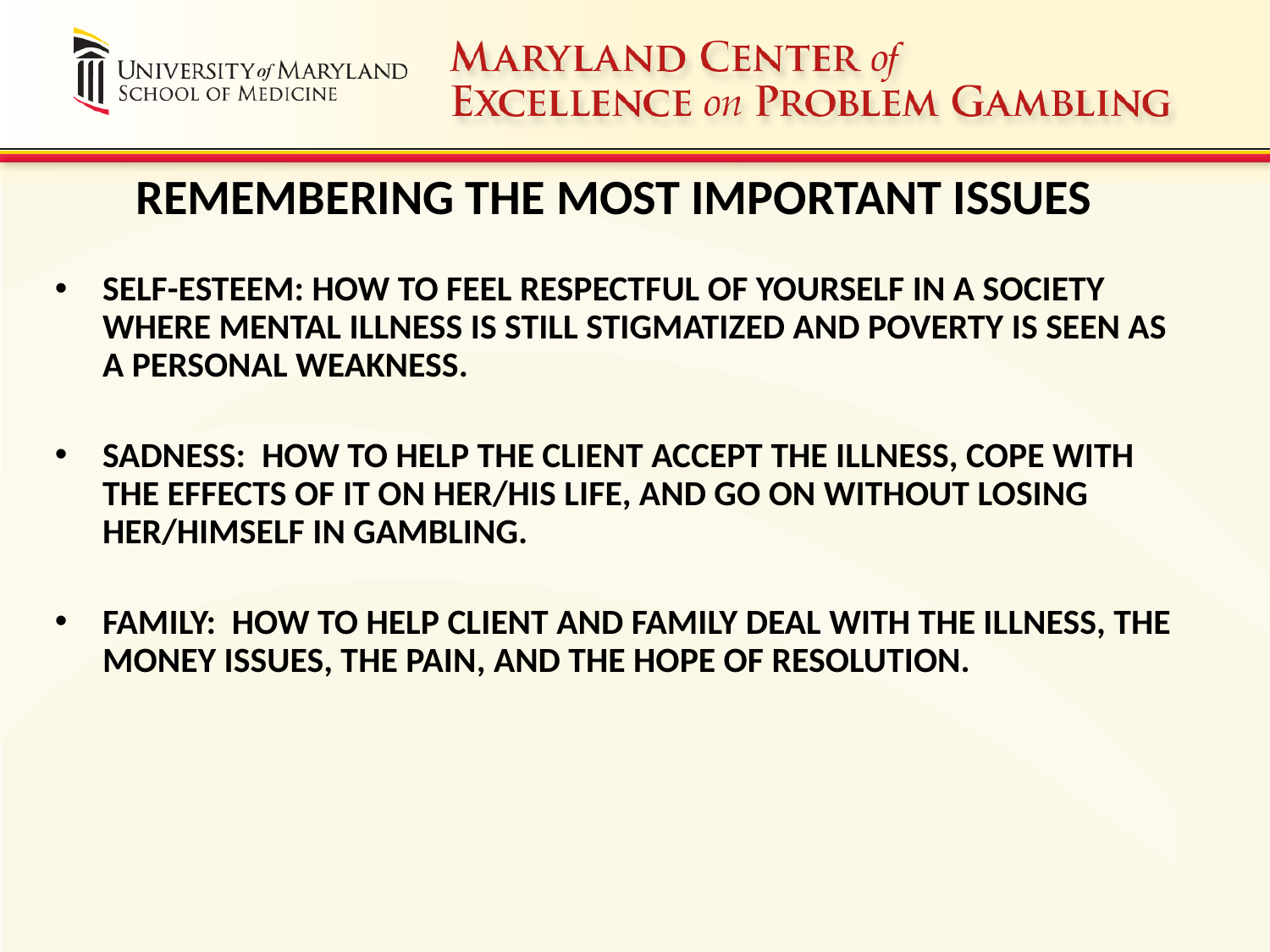

# REMEMBERING THE MOST IMPORTANT ISSUES
SELF-ESTEEM: HOW TO FEEL RESPECTFUL OF YOURSELF IN A SOCIETY WHERE MENTAL ILLNESS IS STILL STIGMATIZED AND POVERTY IS SEEN AS A PERSONAL WEAKNESS.

SADNESS:  HOW TO HELP THE CLIENT ACCEPT THE ILLNESS, COPE WITH THE EFFECTS OF IT ON HER/HIS LIFE, AND GO ON WITHOUT LOSING HER/HIMSELF IN GAMBLING.

FAMILY:  HOW TO HELP CLIENT AND FAMILY DEAL WITH THE ILLNESS, THE MONEY ISSUES, THE PAIN, AND THE HOPE OF RESOLUTION.